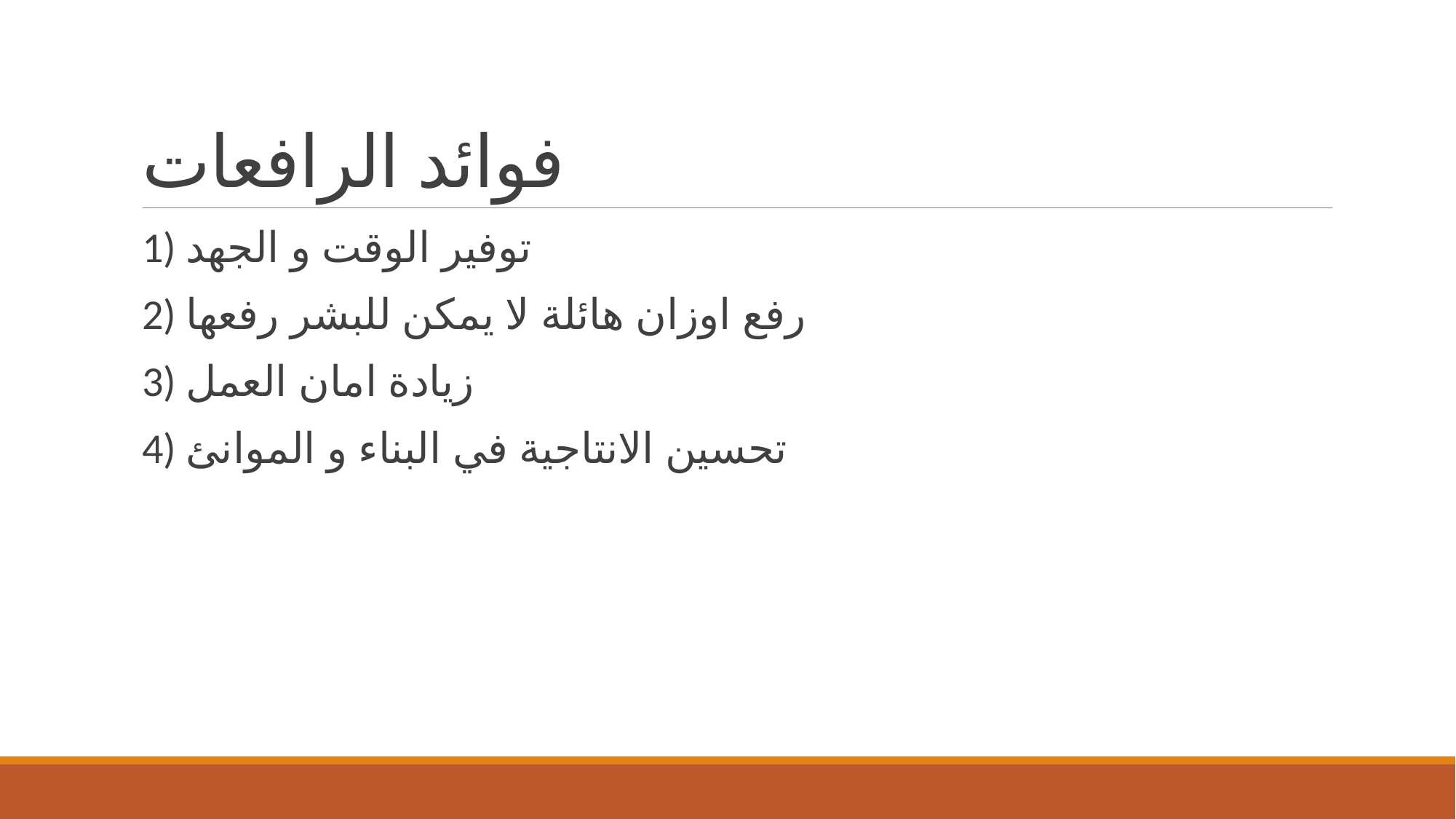

# فوائد الرافعات
1) توفير الوقت و الجهد
2) رفع اوزان هائلة لا يمكن للبشر رفعها
3) زيادة امان العمل
4) تحسين الانتاجية في البناء و الموانئ